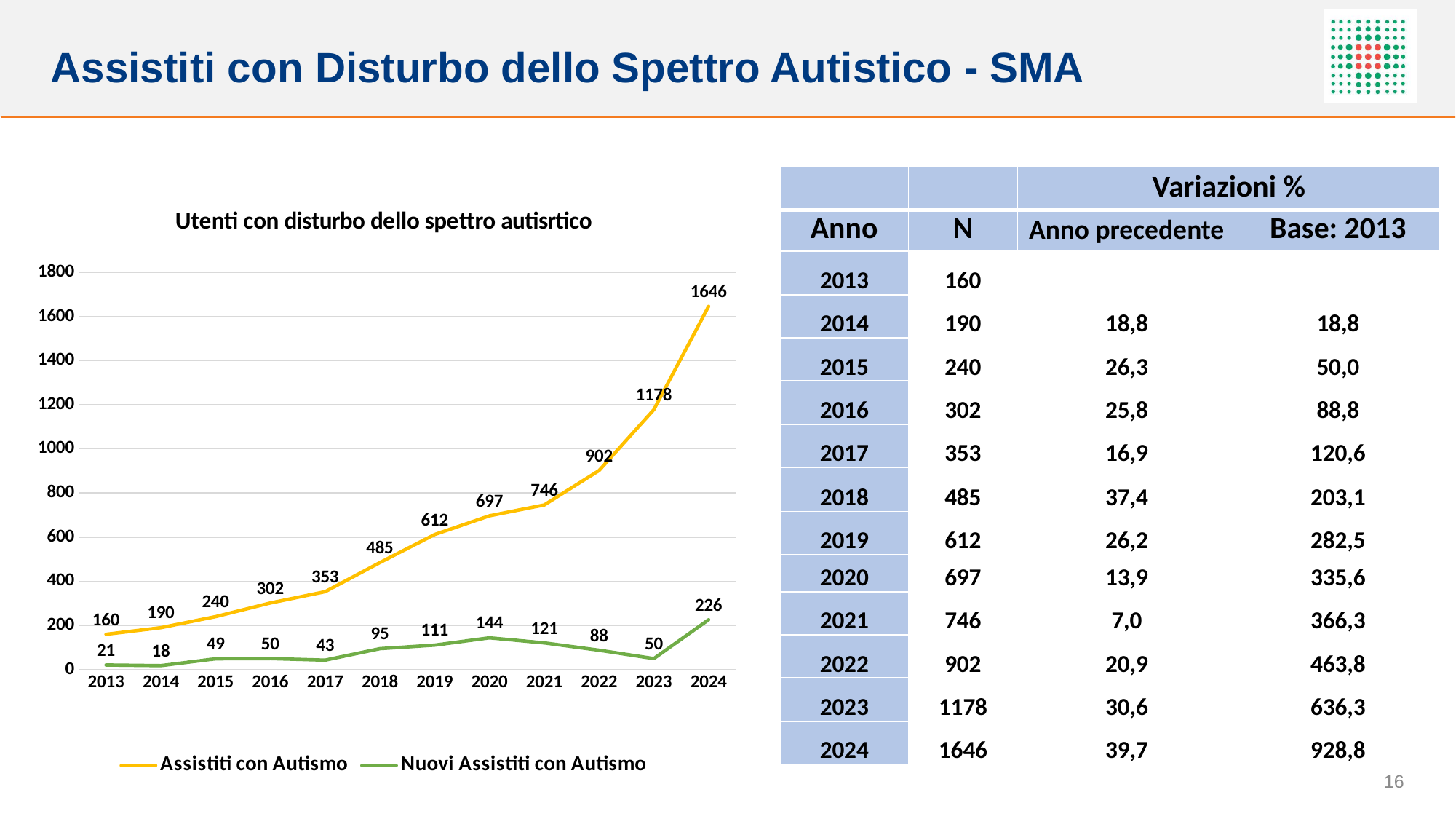

# Assistiti con Disturbo dello Spettro Autistico - SMA
| ​ | ​ | Variazioni %​ |  |
| --- | --- | --- | --- |
| Anno​ | N​ | Anno precedente​ | Base: 2013​ |
| 2013 | 160 |  |  |
| 2014 | 190 | 18,8 | 18,8 |
| 2015 | 240 | 26,3 | 50,0 |
| 2016 | 302 | 25,8 | 88,8 |
| 2017 | 353 | 16,9 | 120,6 |
| 2018 | 485 | 37,4 | 203,1 |
| 2019 | 612 | 26,2 | 282,5 |
| 2020 | 697 | 13,9 | 335,6 |
| 2021 | 746 | 7,0 | 366,3 |
| 2022 | 902 | 20,9 | 463,8 |
| 2023 | 1178 | 30,6 | 636,3 |
| 2024 | 1646 | 39,7 | 928,8 |

### Chart: Utenti con disturbo dello spettro autisrtico

| Category | Assistiti con Autismo | Nuovi Assistiti con Autismo |
|---|---|---|
| 2013 | 160.0 | 21.0 |
| 2014 | 190.0 | 18.0 |
| 2015 | 240.0 | 49.0 |
| 2016 | 302.0 | 50.0 |
| 2017 | 353.0 | 43.0 |
| 2018 | 485.0 | 95.0 |
| 2019 | 612.0 | 111.0 |
| 2020 | 697.0 | 144.0 |
| 2021 | 746.0 | 121.0 |
| 2022 | 902.0 | 88.0 |
| 2023 | 1178.0 | 50.0 |
| 2024 | 1646.0 | 226.0 |
16